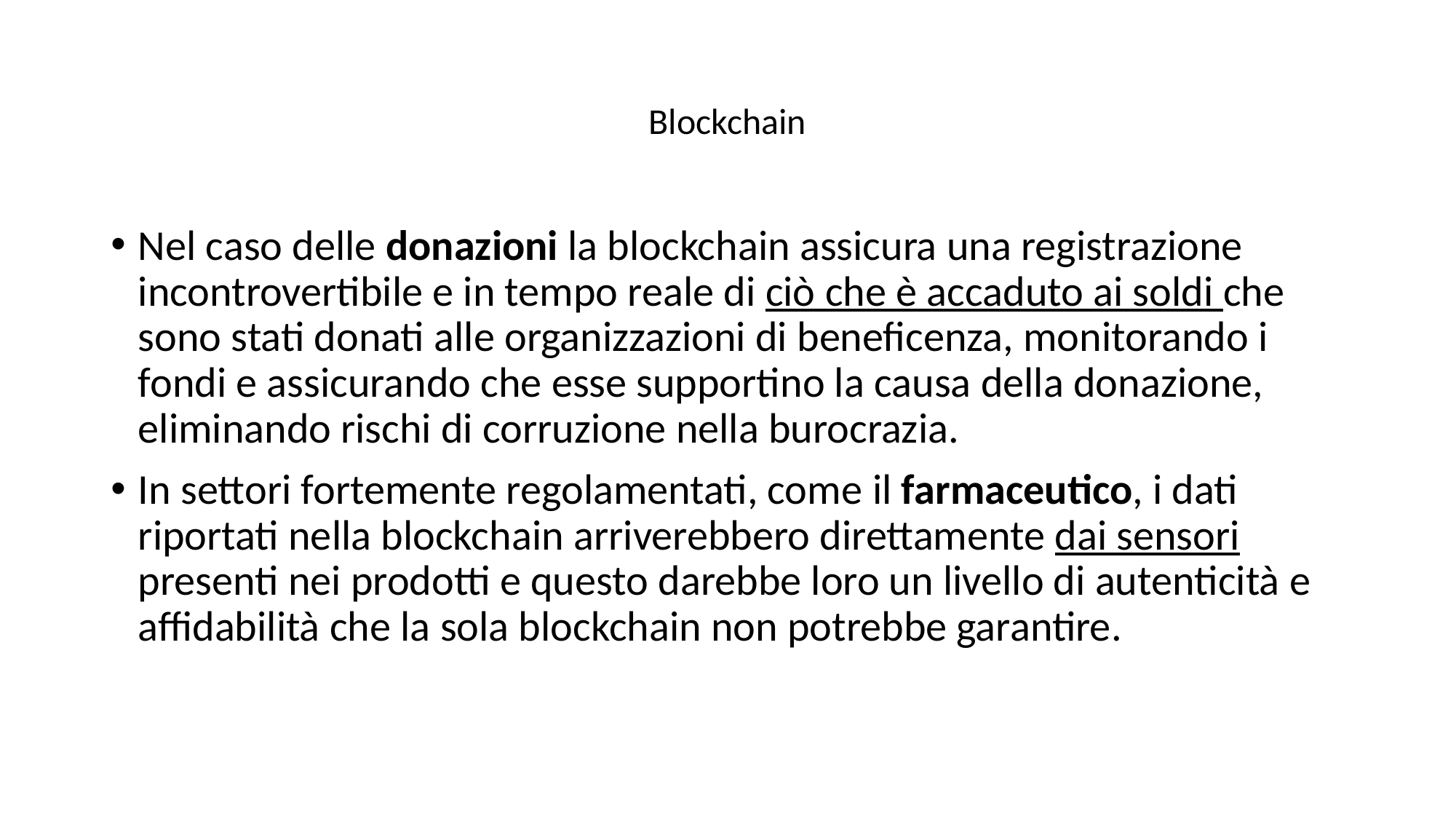

# Blockchain
Nel caso delle donazioni la blockchain assicura una registrazione incontrovertibile e in tempo reale di ciò che è accaduto ai soldi che sono stati donati alle organizzazioni di beneficenza, monitorando i fondi e assicurando che esse supportino la causa della donazione, eliminando rischi di corruzione nella burocrazia.
In settori fortemente regolamentati, come il farmaceutico, i dati riportati nella blockchain arriverebbero direttamente dai sensori presenti nei prodotti e questo darebbe loro un livello di autenticità e affidabilità che la sola blockchain non potrebbe garantire.